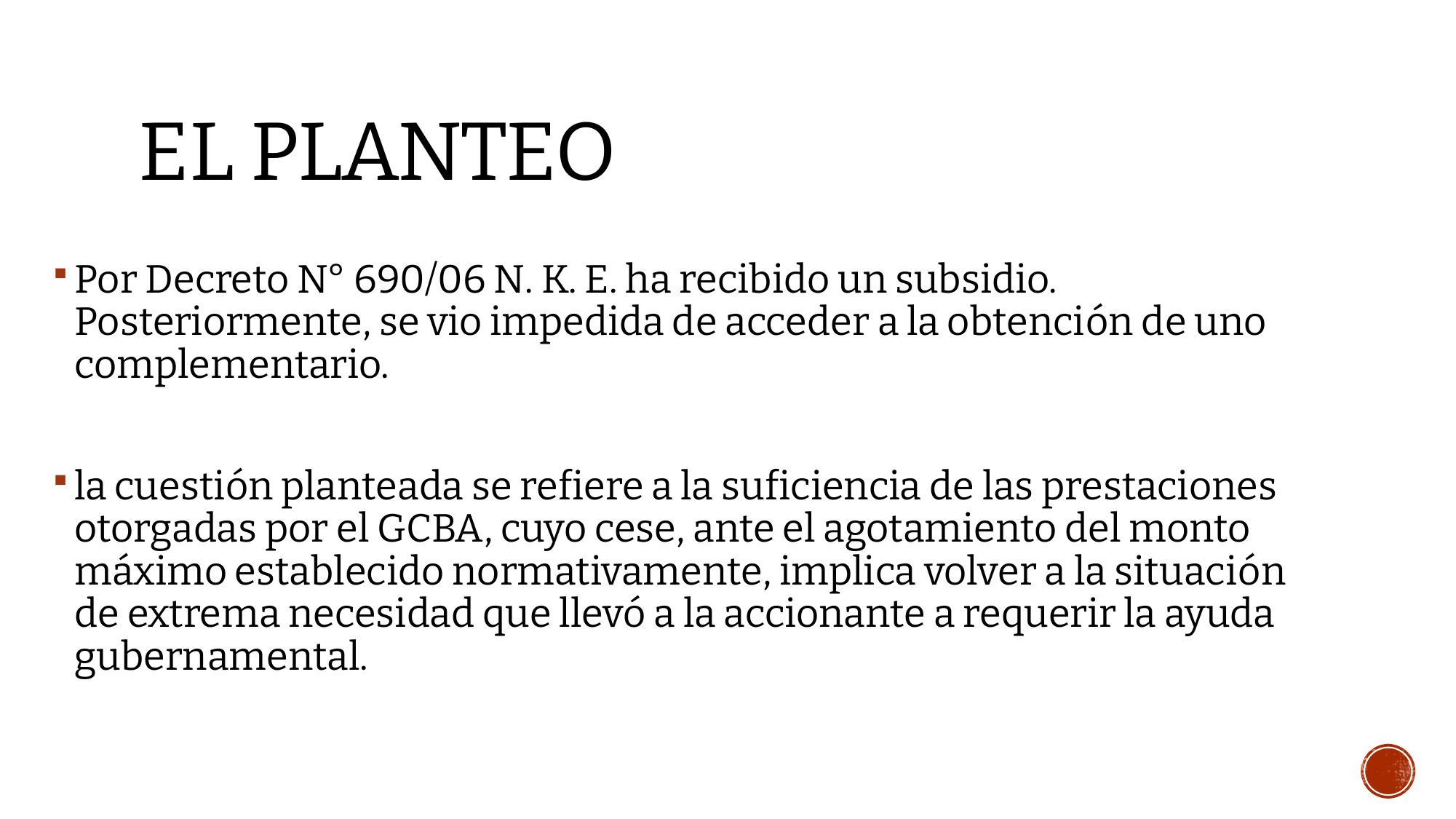

# El planteo
Por Decreto N° 690/06 N. K. E. ha recibido un subsidio. Posteriormente, se vio impedida de acceder a la obtención de uno complementario.

la cuestión planteada se refiere a la suficiencia de las prestaciones otorgadas por el GCBA, cuyo cese, ante el agotamiento del monto máximo establecido normativamente, implica volver a la situación de extrema necesidad que llevó a la accionante a requerir la ayuda gubernamental.